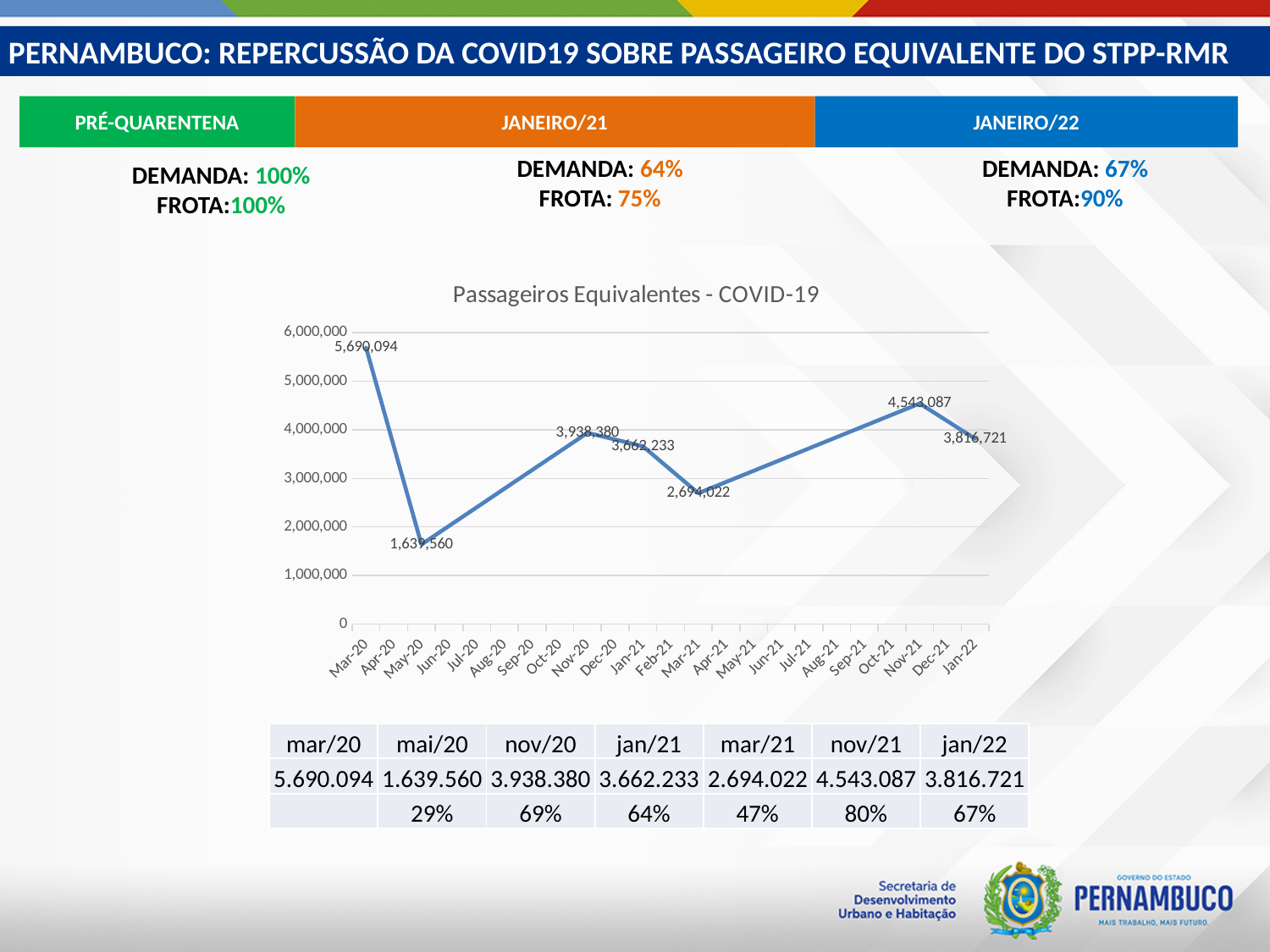

PERNAMBUCO: REPERCUSSÃO DA COVID19 SOBRE PASSAGEIRO EQUIVALENTE DO STPP-RMR

PRÉ-QUARENTENA
JANEIRO/21
JANEIRO/22
DEMANDA: 64%
FROTA: 75%
DEMANDA: 67%
FROTA:90%
DEMANDA: 100%
FROTA:100%

### Chart: Passageiros Equivalentes - COVID-19

| Category |  |
|---|---|
| 43891 | 5690093.5 |
| 43952 | 1639560.0 |
| 44136 | 3938380.0 |
| 44197 | 3662232.5 |
| 44256 | 2694021.5 |
| 44501 | 4543087.0 |
| 44562 | 3816721.0 |
| mar/20 | mai/20 | nov/20 | jan/21 | mar/21 | nov/21 | jan/22 |
| --- | --- | --- | --- | --- | --- | --- |
| 5.690.094 | 1.639.560 | 3.938.380 | 3.662.233 | 2.694.022 | 4.543.087 | 3.816.721 |
|  | 29% | 69% | 64% | 47% | 80% | 67% |